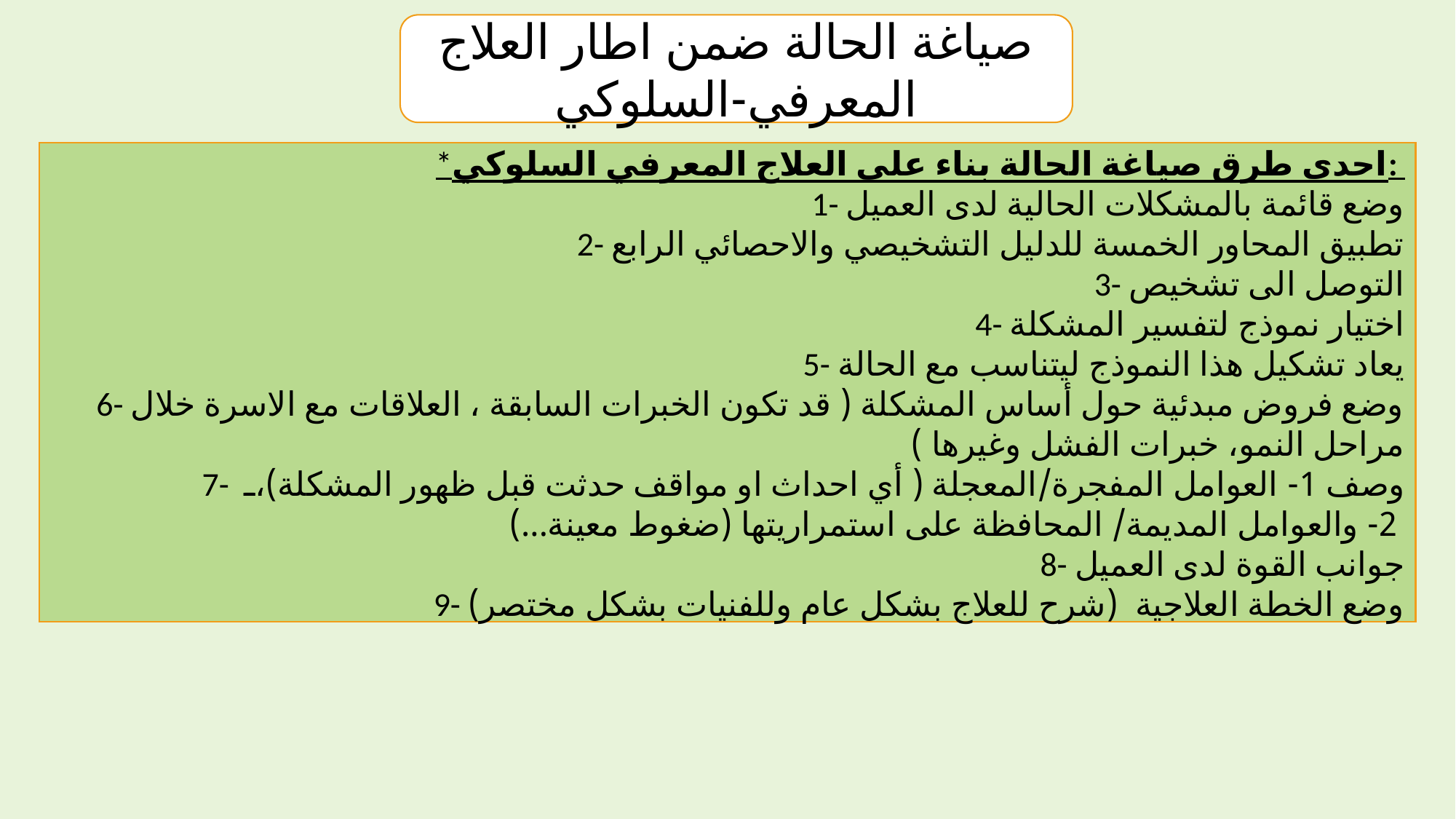

صياغة الحالة ضمن اطار العلاج المعرفي-السلوكي
*احدى طرق صياغة الحالة بناء على العلاج المعرفي السلوكي:
1- وضع قائمة بالمشكلات الحالية لدى العميل
2- تطبيق المحاور الخمسة للدليل التشخيصي والاحصائي الرابع
3- التوصل الى تشخيص
4- اختيار نموذج لتفسير المشكلة
5- يعاد تشكيل هذا النموذج ليتناسب مع الحالة
6- وضع فروض مبدئية حول أساس المشكلة ( قد تكون الخبرات السابقة ، العلاقات مع الاسرة خلال مراحل النمو، خبرات الفشل وغيرها )
7-  وصف 1- العوامل المفجرة/المعجلة ( أي احداث او مواقف حدثت قبل ظهور المشكلة)، 2- والعوامل المديمة/ المحافظة على استمراريتها (ضغوط معينة...)
8- جوانب القوة لدى العميل
9- وضع الخطة العلاجية  (شرح للعلاج بشكل عام وللفنيات بشكل مختصر)